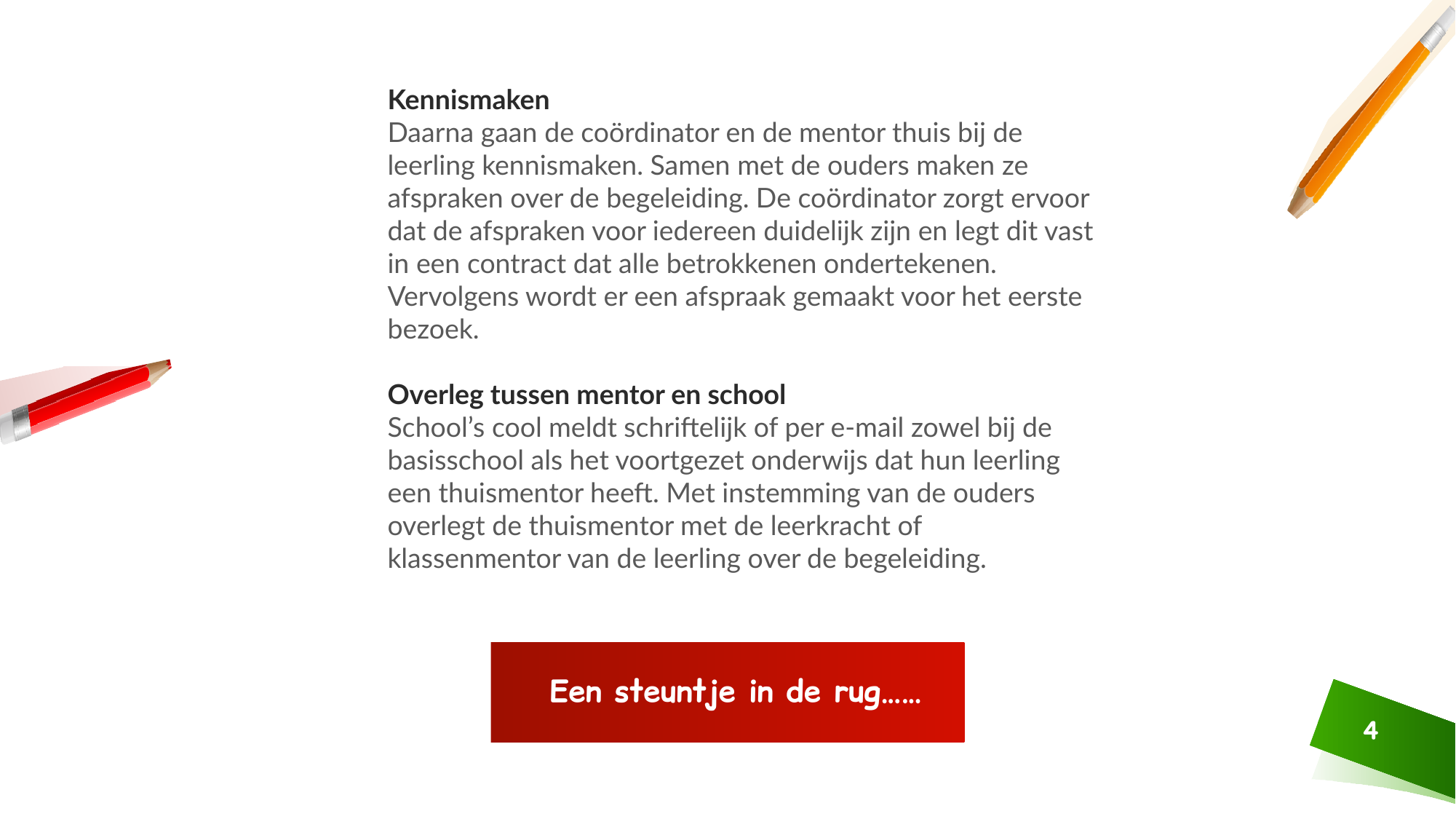

Kennismaken
Daarna gaan de coördinator en de mentor thuis bij de leerling kennismaken. Samen met de ouders maken ze afspraken over de begeleiding. De coördinator zorgt ervoor dat de afspraken voor iedereen duidelijk zijn en legt dit vast in een contract dat alle betrokkenen ondertekenen. Vervolgens wordt er een afspraak gemaakt voor het eerste bezoek.

Overleg tussen mentor en school
School’s cool meldt schriftelijk of per e-mail zowel bij de basisschool als het voortgezet onderwijs dat hun leerling een thuismentor heeft. Met instemming van de ouders overlegt de thuismentor met de leerkracht of klassenmentor van de leerling over de begeleiding.
# Een steuntje in de rug……
4